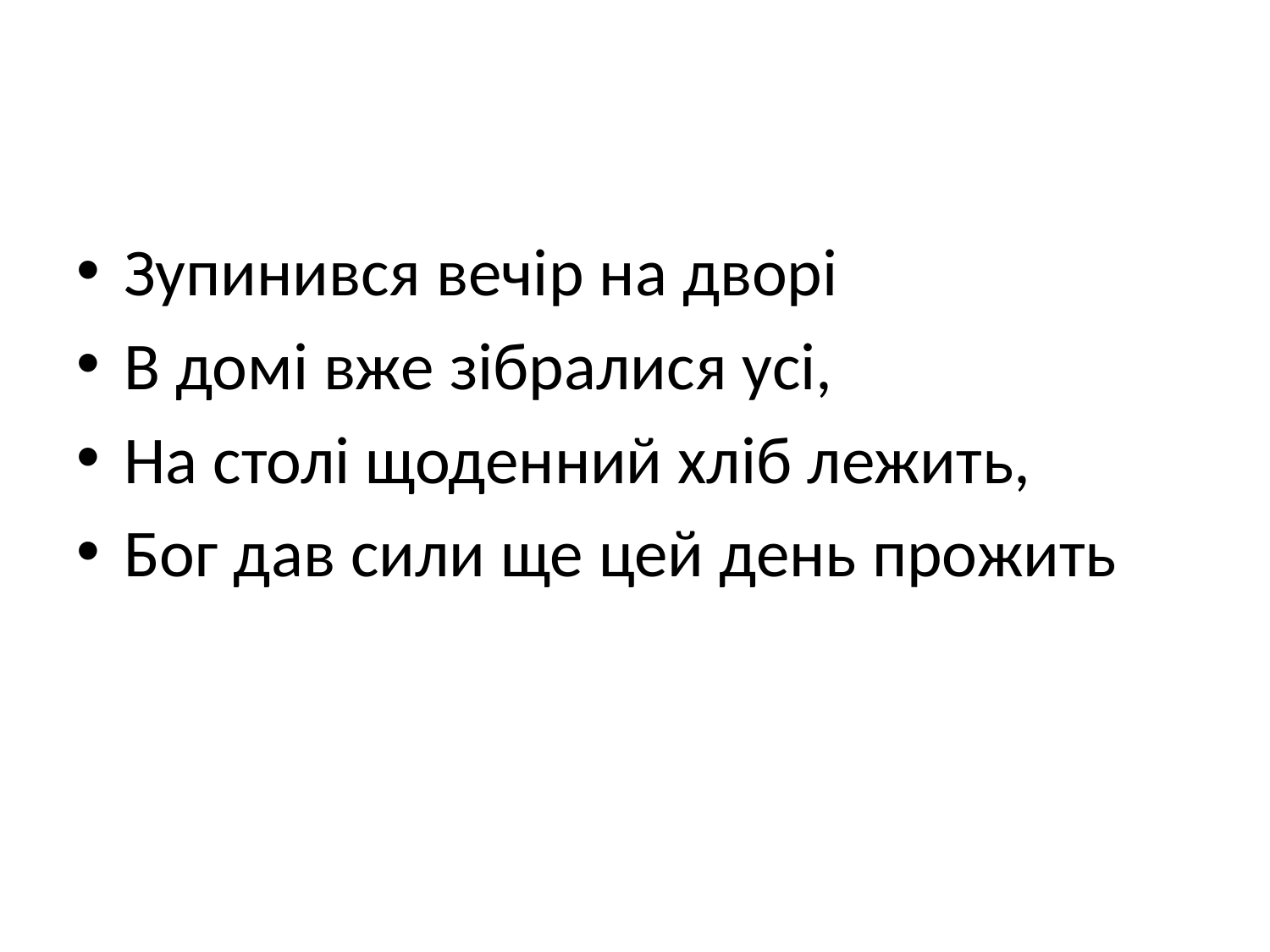

#
Зупинився вечір на дворі
В домі вже зібралися усі,
На столі щоденний хліб лежить,
Бог дав сили ще цей день прожить